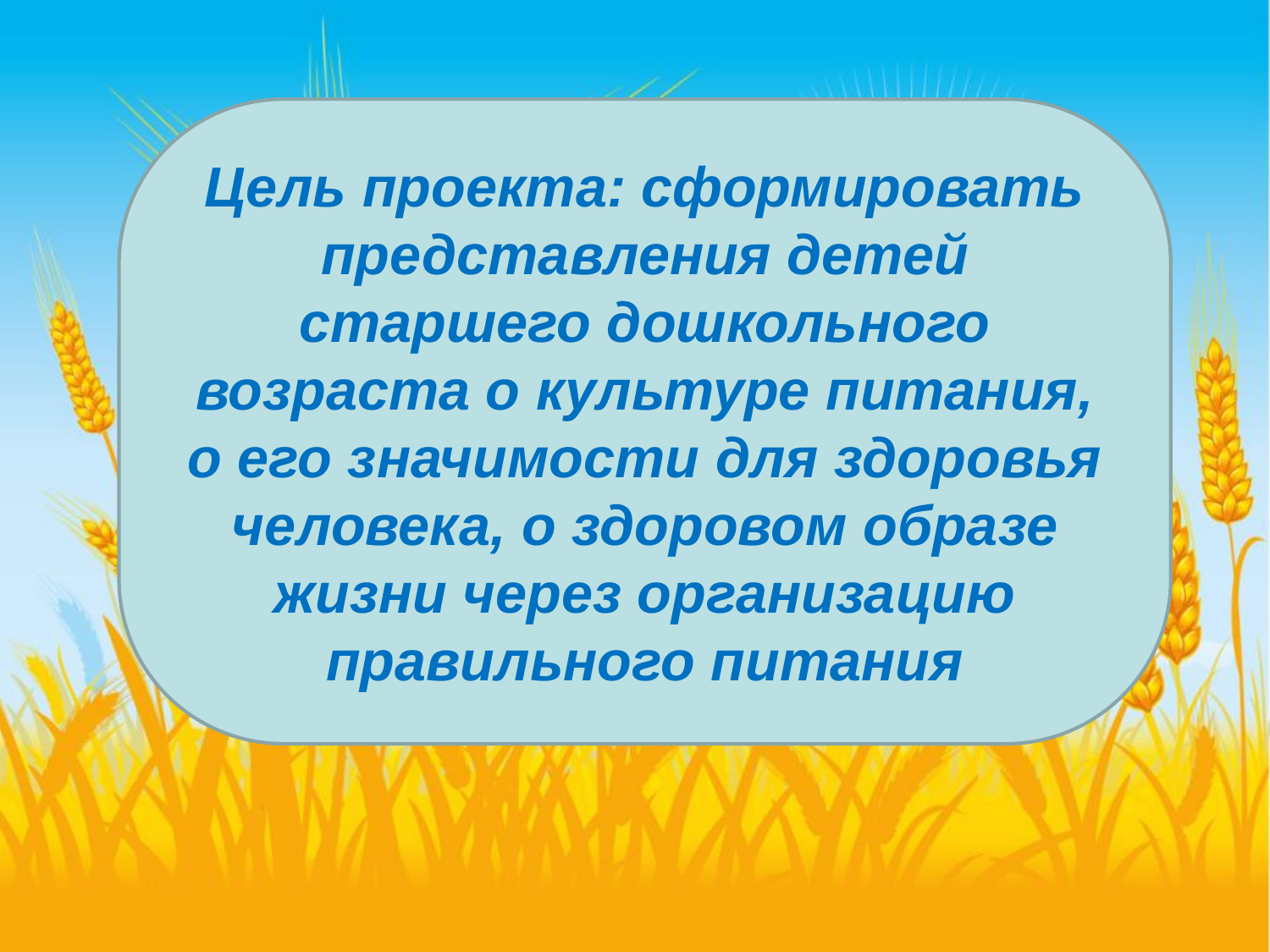

Цель проекта: сформировать представления детей старшего дошкольного возраста о культуре питания, о его значимости для здоровья человека, о здоровом образе жизни через организацию правильного питания